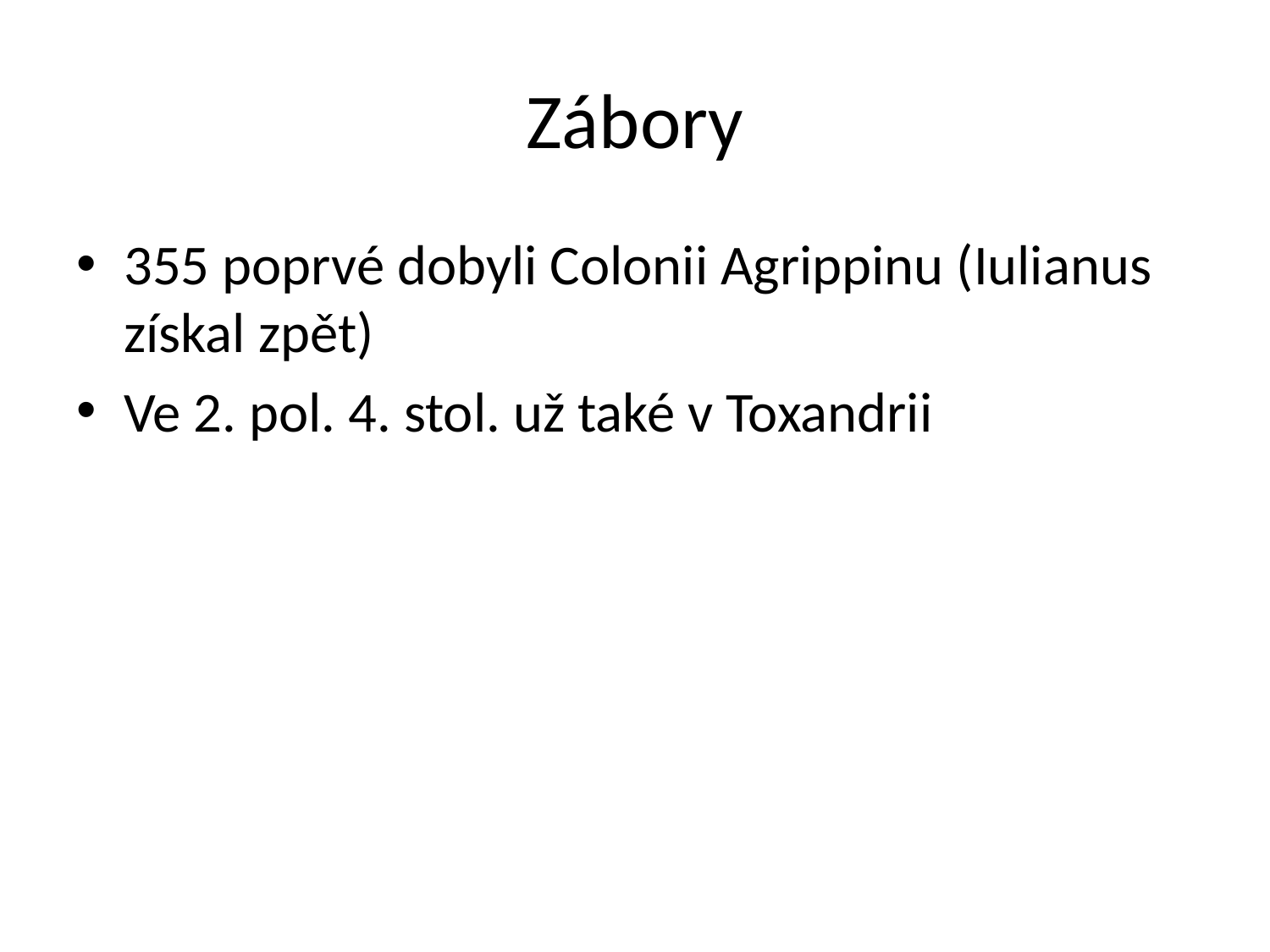

# Zábory
355 poprvé dobyli Colonii Agrippinu (Iulianus získal zpět)
Ve 2. pol. 4. stol. už také v Toxandrii